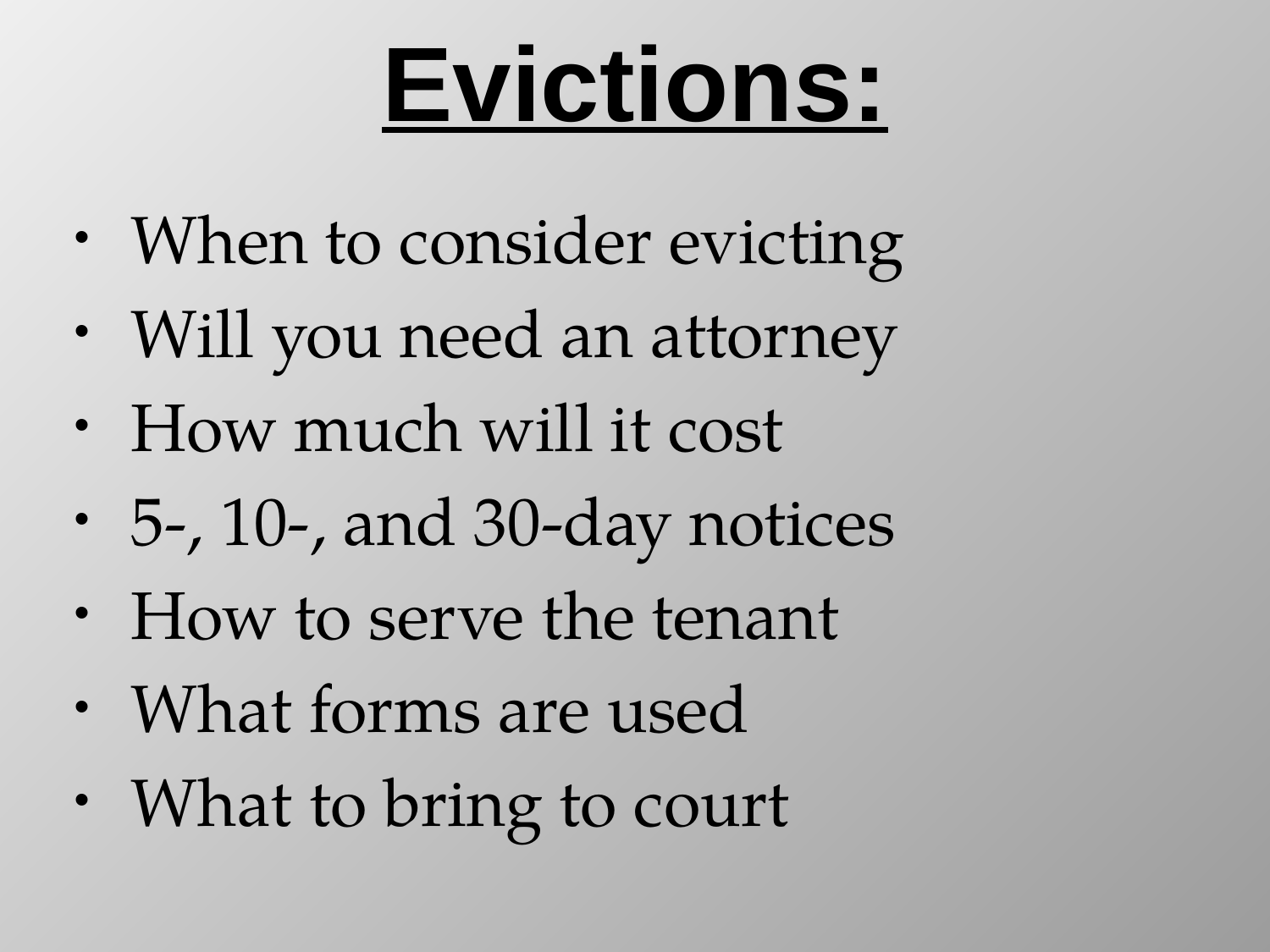

# Evictions:
When to consider evicting
Will you need an attorney
How much will it cost
5-, 10-, and 30-day notices
How to serve the tenant
What forms are used
What to bring to court